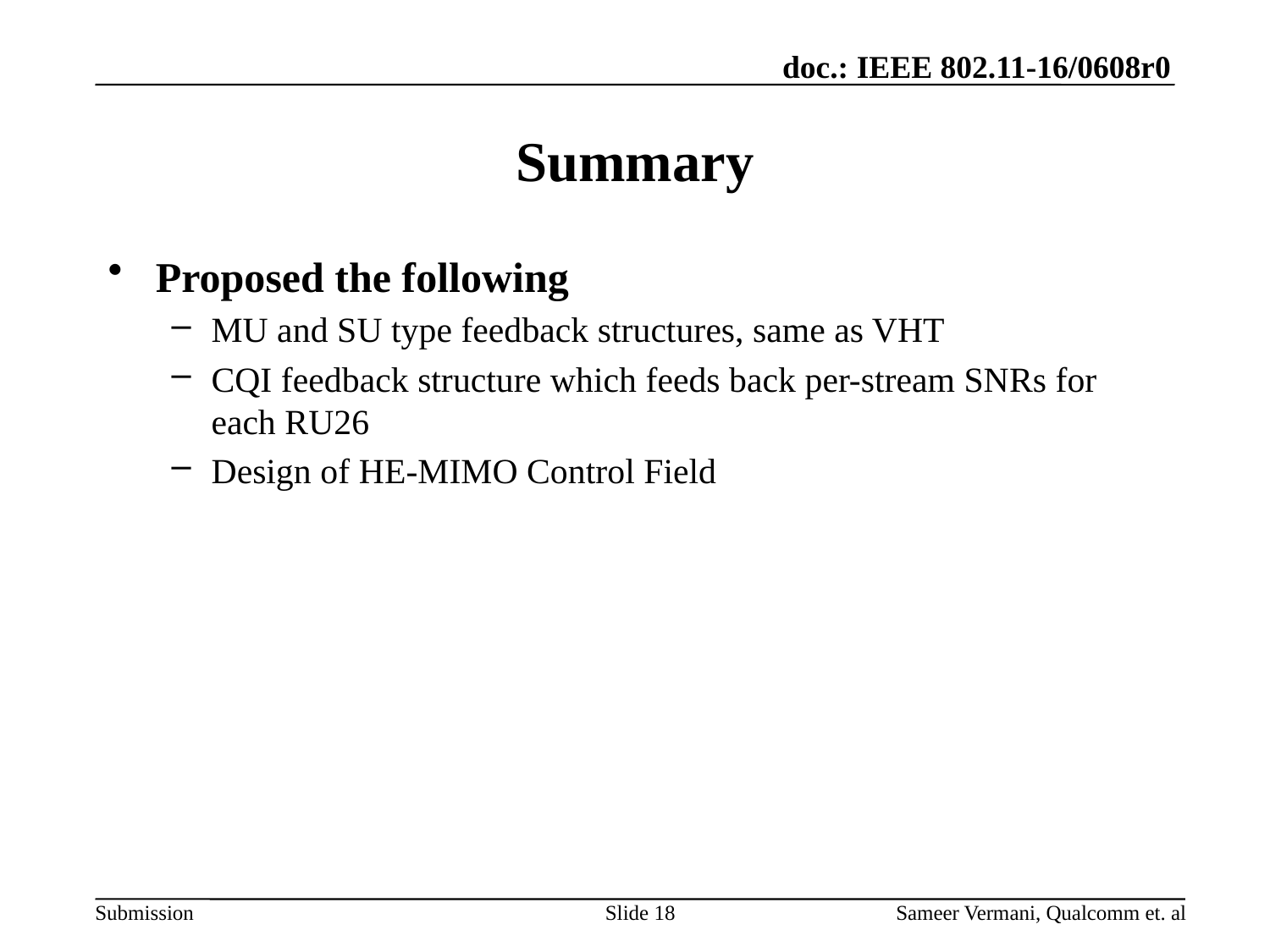

# Summary
Proposed the following
MU and SU type feedback structures, same as VHT
CQI feedback structure which feeds back per-stream SNRs for each RU26
Design of HE-MIMO Control Field

Slide 18
Sameer Vermani, Qualcomm et. al